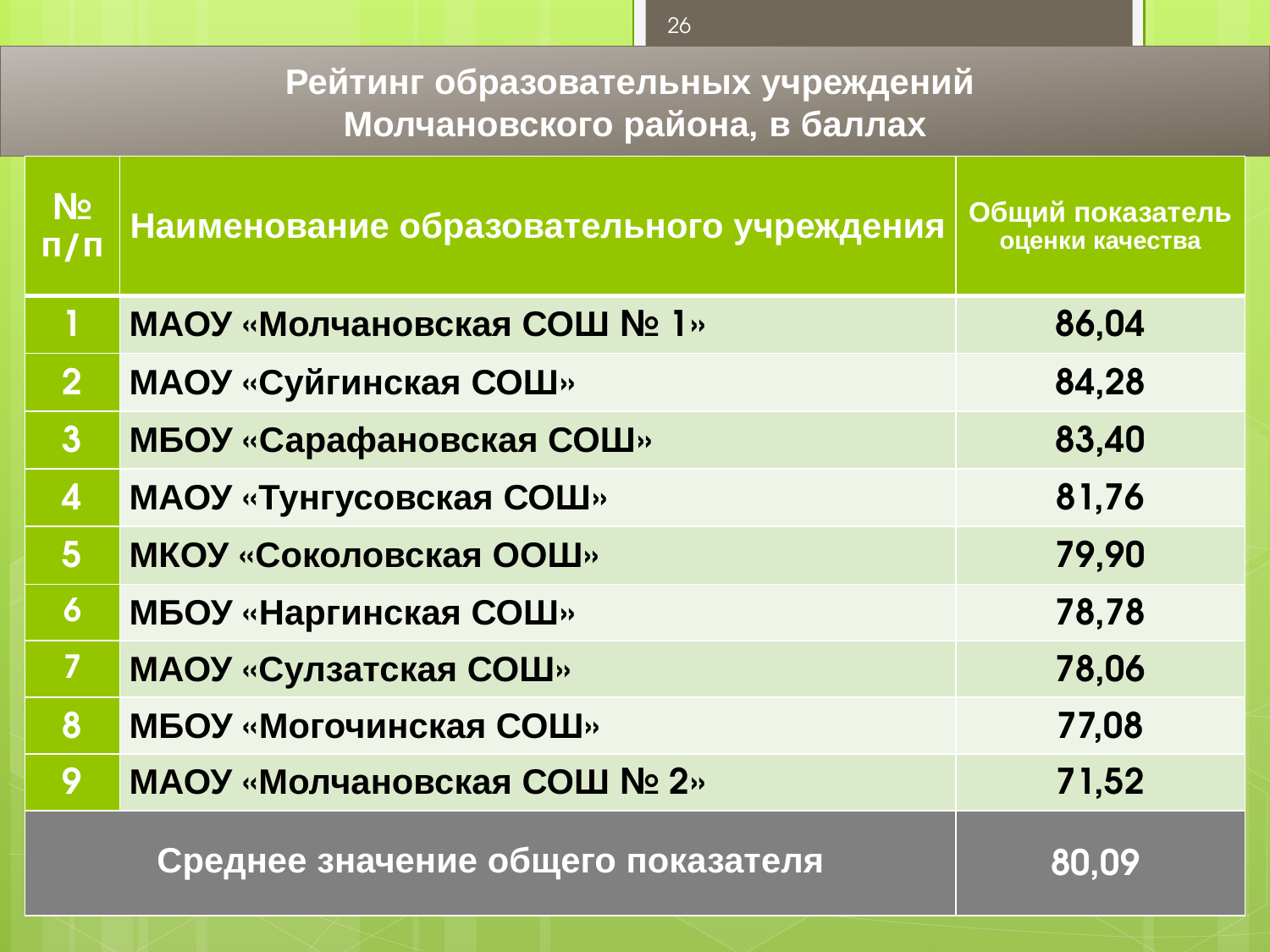

26
Рейтинг образовательных учреждений
Молчановского района, в баллах
| № п/п | Наименование образовательного учреждения | Общий показатель оценки качества |
| --- | --- | --- |
| 1 | МАОУ «Молчановская СОШ № 1» | 86,04 |
| 2 | МАОУ «Суйгинская СОШ» | 84,28 |
| 3 | МБОУ «Сарафановская СОШ» | 83,40 |
| 4 | МАОУ «Тунгусовская СОШ» | 81,76 |
| 5 | МКОУ «Соколовская ООШ» | 79,90 |
| 6 | МБОУ «Наргинская СОШ» | 78,78 |
| 7 | МАОУ «Сулзатская СОШ» | 78,06 |
| 8 | МБОУ «Могочинская СОШ» | 77,08 |
| 9 | МАОУ «Молчановская СОШ № 2» | 71,52 |
| Среднее значение общего показателя |  | 80,09 |